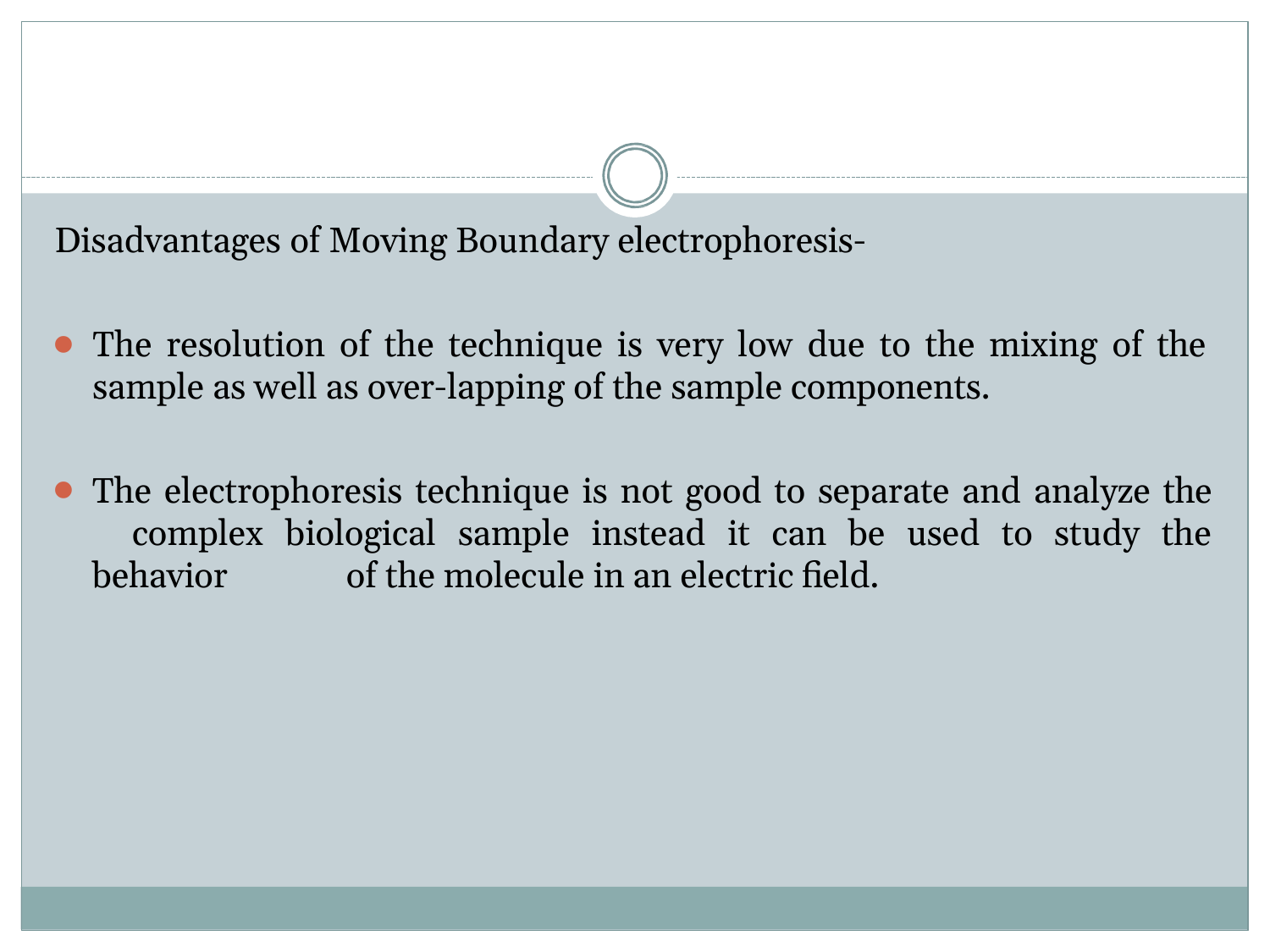

Disadvantages of Moving Boundary electrophoresis-

The resolution of the technique is very low due to the mixing of the
sample as well as over-lapping of the sample components.

The electrophoresis technique is not good to separate and analyze the 	complex biological sample instead it can be used to study the behavior 	of the molecule in an electric field.